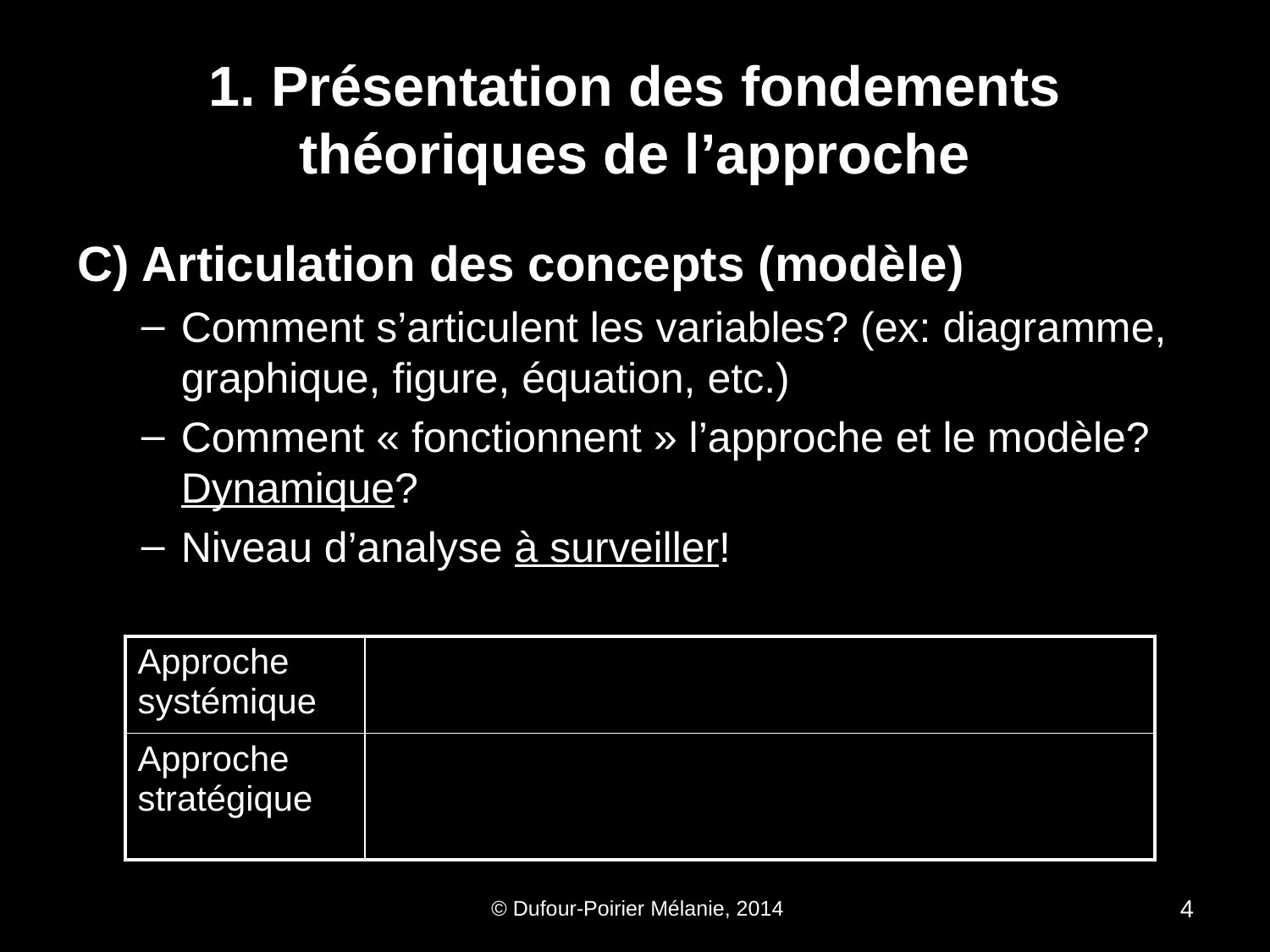

# 1. Présentation des fondements théoriques de l’approche
C) Articulation des concepts (modèle)
Comment s’articulent les variables? (ex: diagramme, graphique, figure, équation, etc.)
Comment « fonctionnent » l’approche et le modèle? Dynamique?
Niveau d’analyse à surveiller!

| Approche systémique |  |
| --- | --- |
| Approche stratégique |  |
 © Dufour-Poirier Mélanie, 2014
4